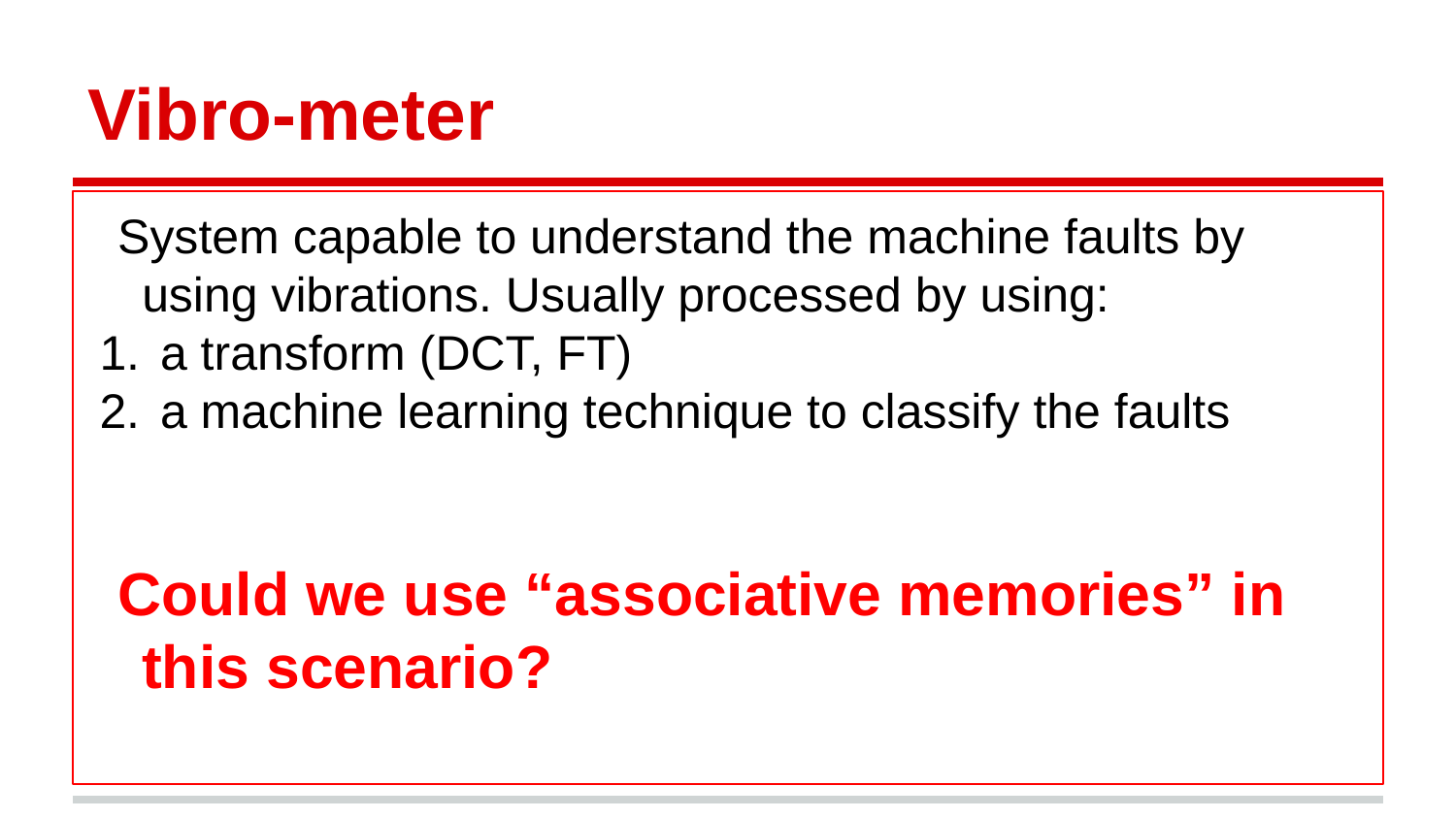

# Vibro-meter
System capable to understand the machine faults by using vibrations. Usually processed by using:
a transform (DCT, FT)
a machine learning technique to classify the faults

Could we use “associative memories” in this scenario?